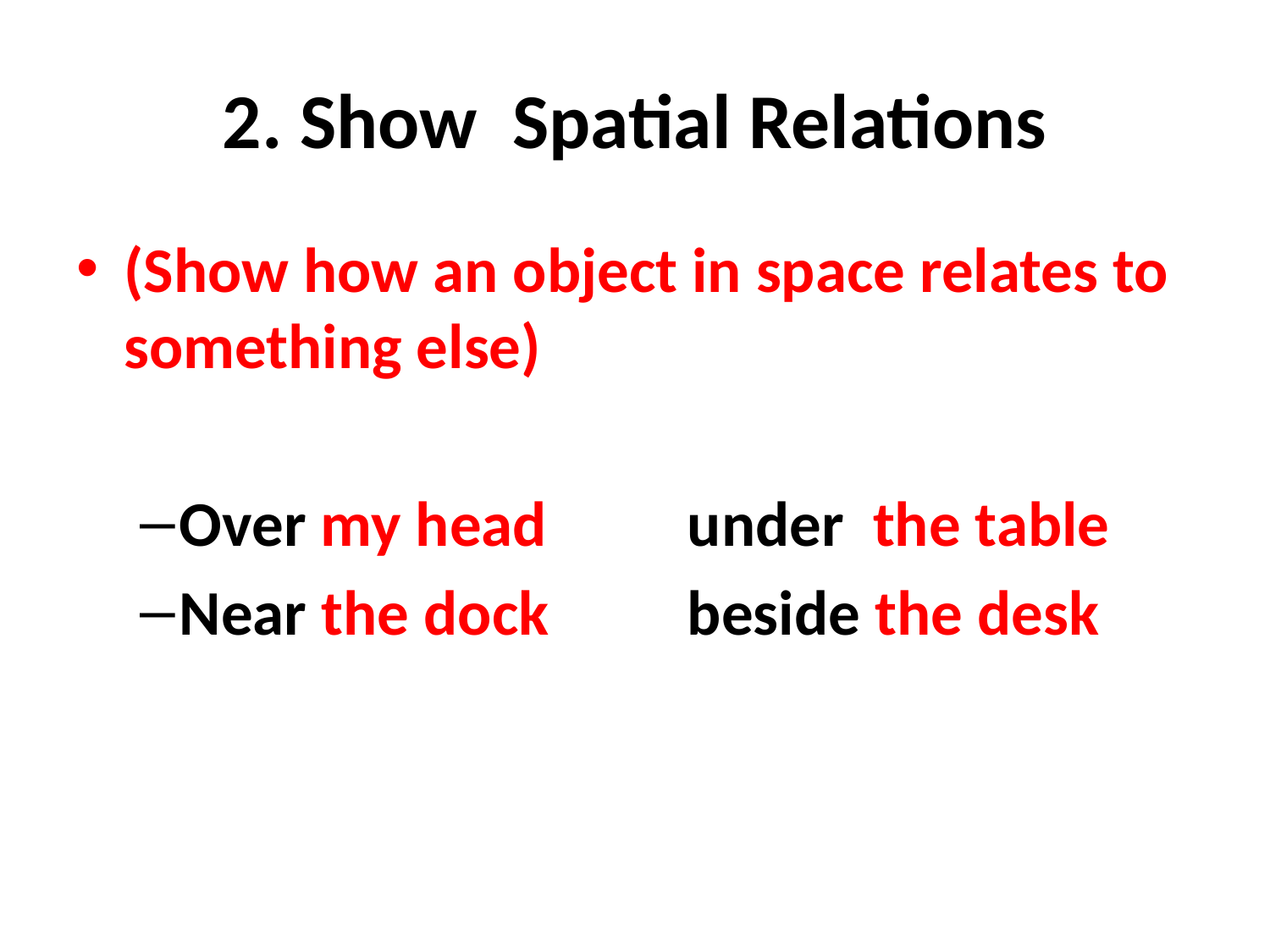

2. Show  Spatial Relations
(Show how an object in space relates to something else)

Over my head		under  the table
Near the dock		beside the desk